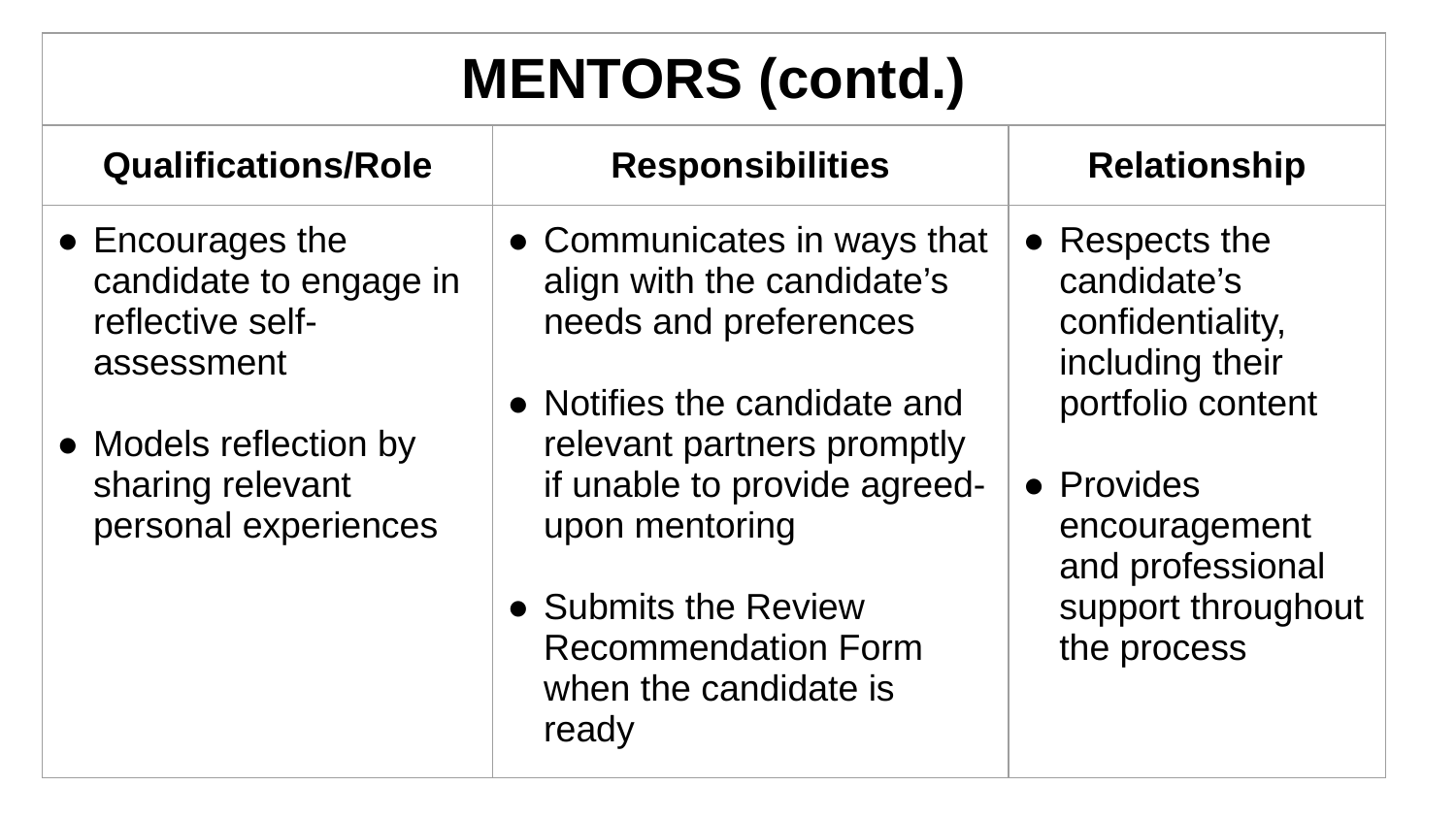

| MENTORS (contd.) |  |  |
| --- | --- | --- |
| Qualifications/Role | Responsibilities | Relationship |
| Encourages the candidate to engage in reflective self-assessment Models reflection by sharing relevant personal experiences | Communicates in ways that align with the candidate’s needs and preferences Notifies the candidate and relevant partners promptly if unable to provide agreed-upon mentoring Submits the Review Recommendation Form when the candidate is ready | Respects the candidate’s confidentiality, including their portfolio content Provides encouragement and professional support throughout the process |